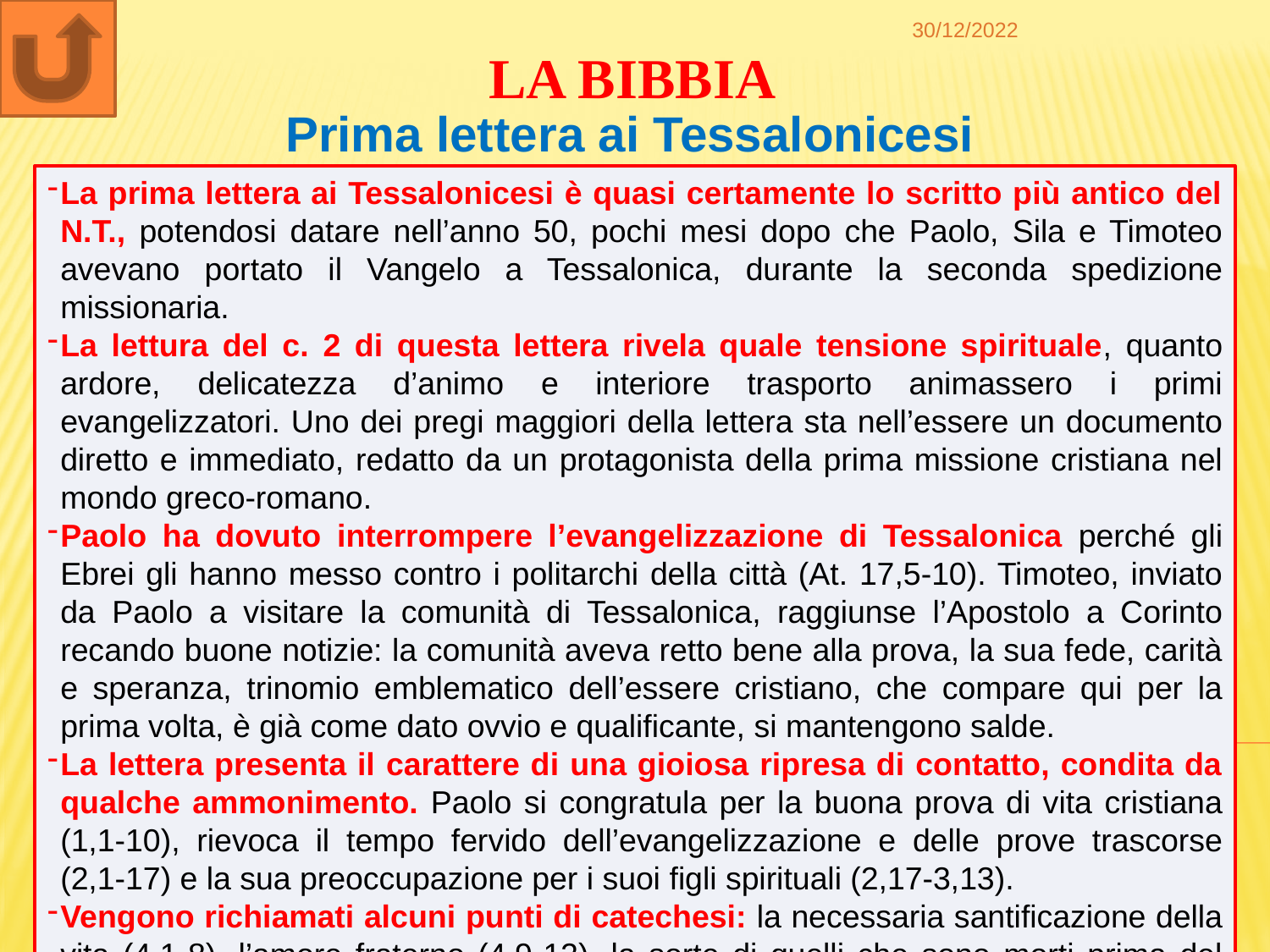

30/12/2022
LA BIBBIA
Prima lettera ai Tessalonicesi
La prima lettera ai Tessalonicesi è quasi certamente lo scritto più antico del N.T., potendosi datare nell’anno 50, pochi mesi dopo che Paolo, Sila e Timoteo avevano portato il Vangelo a Tessalonica, durante la seconda spedizione missionaria.
La lettura del c. 2 di questa lettera rivela quale tensione spirituale, quanto ardore, delicatezza d’animo e interiore trasporto animassero i primi evangelizzatori. Uno dei pregi maggiori della lettera sta nell’essere un documento diretto e immediato, redatto da un protagonista della prima missione cristiana nel mondo greco-romano.
Paolo ha dovuto interrompere l’evangelizzazione di Tessalonica perché gli Ebrei gli hanno messo contro i politarchi della città (At. 17,5-10). Timoteo, inviato da Paolo a visitare la comunità di Tessalonica, raggiunse l’Apostolo a Corinto recando buone notizie: la comunità aveva retto bene alla prova, la sua fede, carità e speranza, trinomio emblematico dell’essere cristiano, che compare qui per la prima volta, è già come dato ovvio e qualificante, si mantengono salde.
La lettera presenta il carattere di una gioiosa ripresa di contatto, condita da qualche ammonimento. Paolo si congratula per la buona prova di vita cristiana (1,1-10), rievoca il tempo fervido dell’evangelizzazione e delle prove trascorse (2,1-17) e la sua preoccupazione per i suoi figli spirituali (2,17-3,13).
Vengono richiamati alcuni punti di catechesi: la necessaria santificazione della vita (4,1-8), l’amore fraterno (4,9-12), la sorte di quelli che sono morti prima del ritorno di Cristo (4,13-5,10), e una sintesi di condotta cristiana (5,11-28).
99